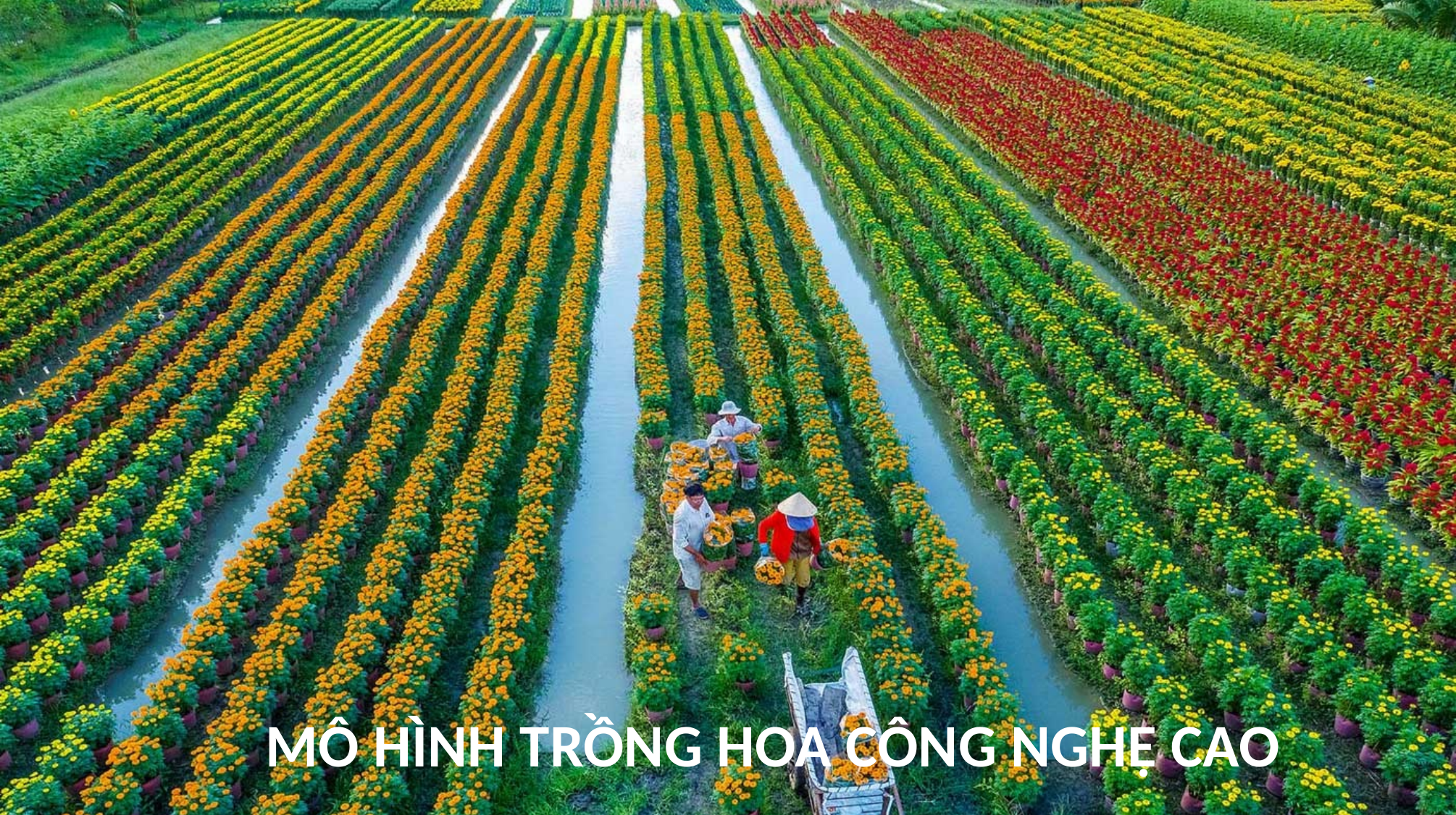

MÔ HÌNH TRỒNG HOA CÔNG NGHỆ CAO